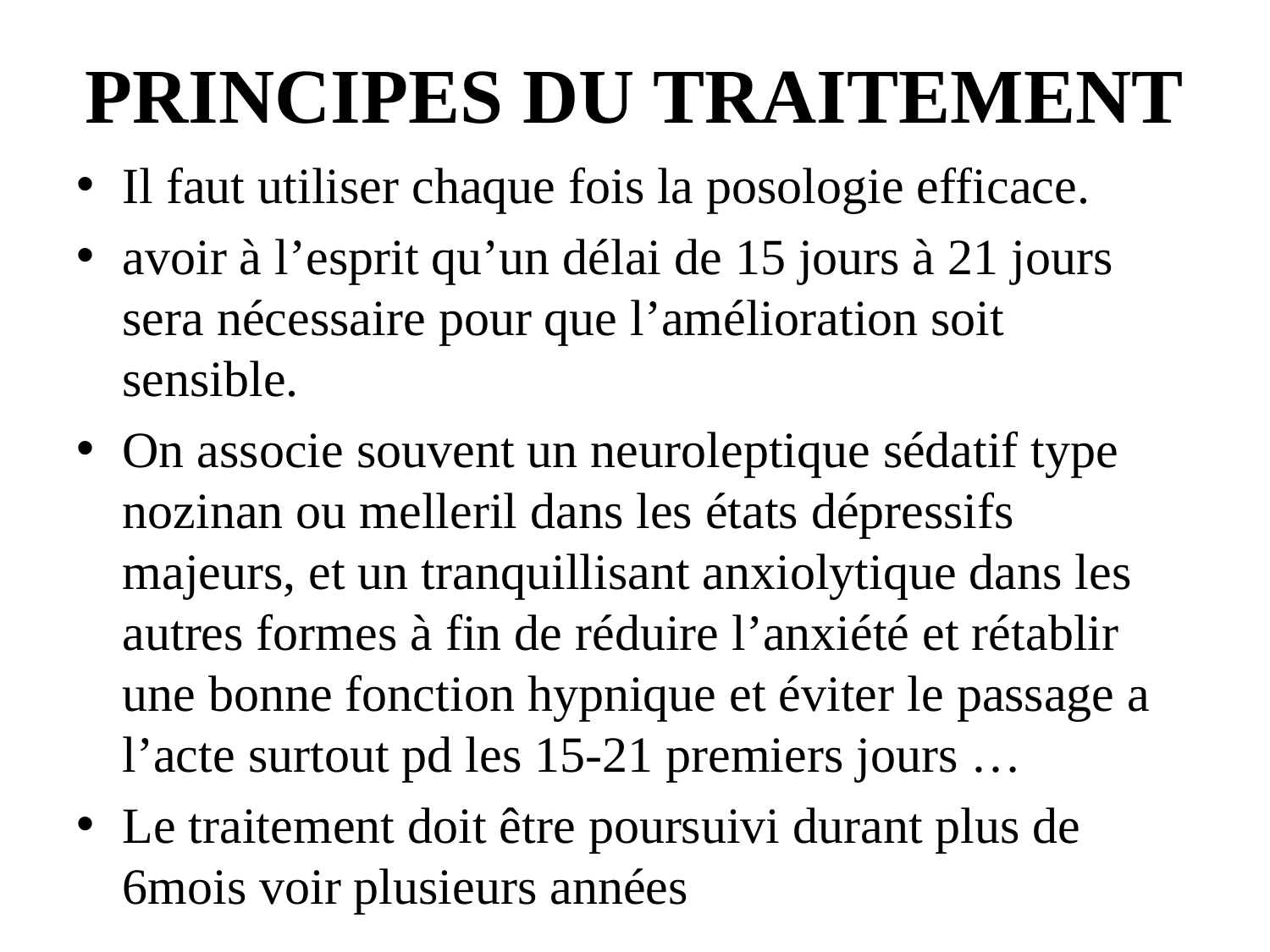

# PRINCIPES DU TRAITEMENT
Il faut utiliser chaque fois la posologie efficace.
avoir à l’esprit qu’un délai de 15 jours à 21 jours sera nécessaire pour que l’amélioration soit sensible.
On associe souvent un neuroleptique sédatif type nozinan ou melleril dans les états dépressifs majeurs, et un tranquillisant anxiolytique dans les autres formes à fin de réduire l’anxiété et rétablir une bonne fonction hypnique et éviter le passage a l’acte surtout pd les 15-21 premiers jours …
Le traitement doit être poursuivi durant plus de 6mois voir plusieurs années